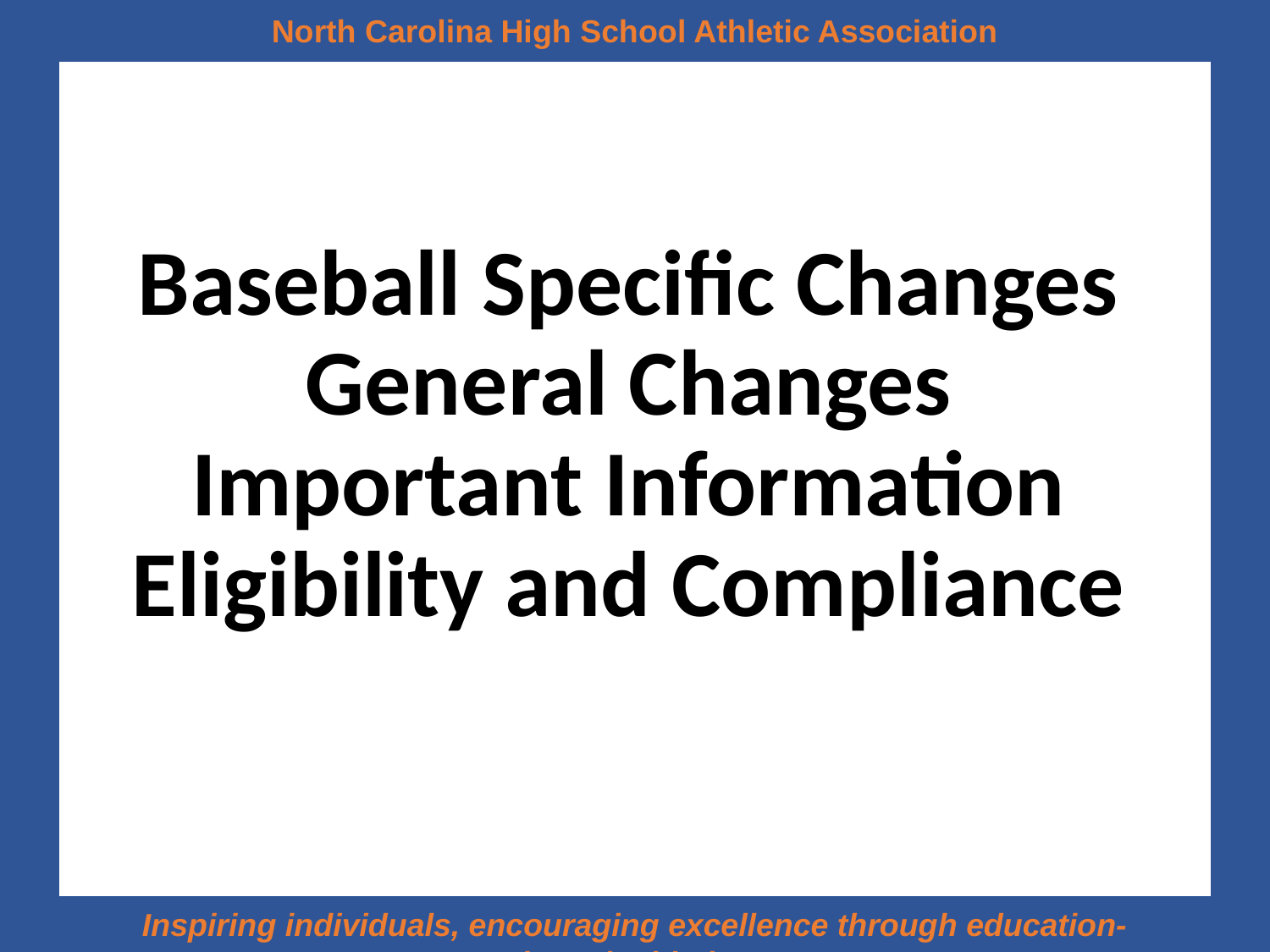

# Baseball Specific Changes General Changes Important Information Eligibility and Compliance